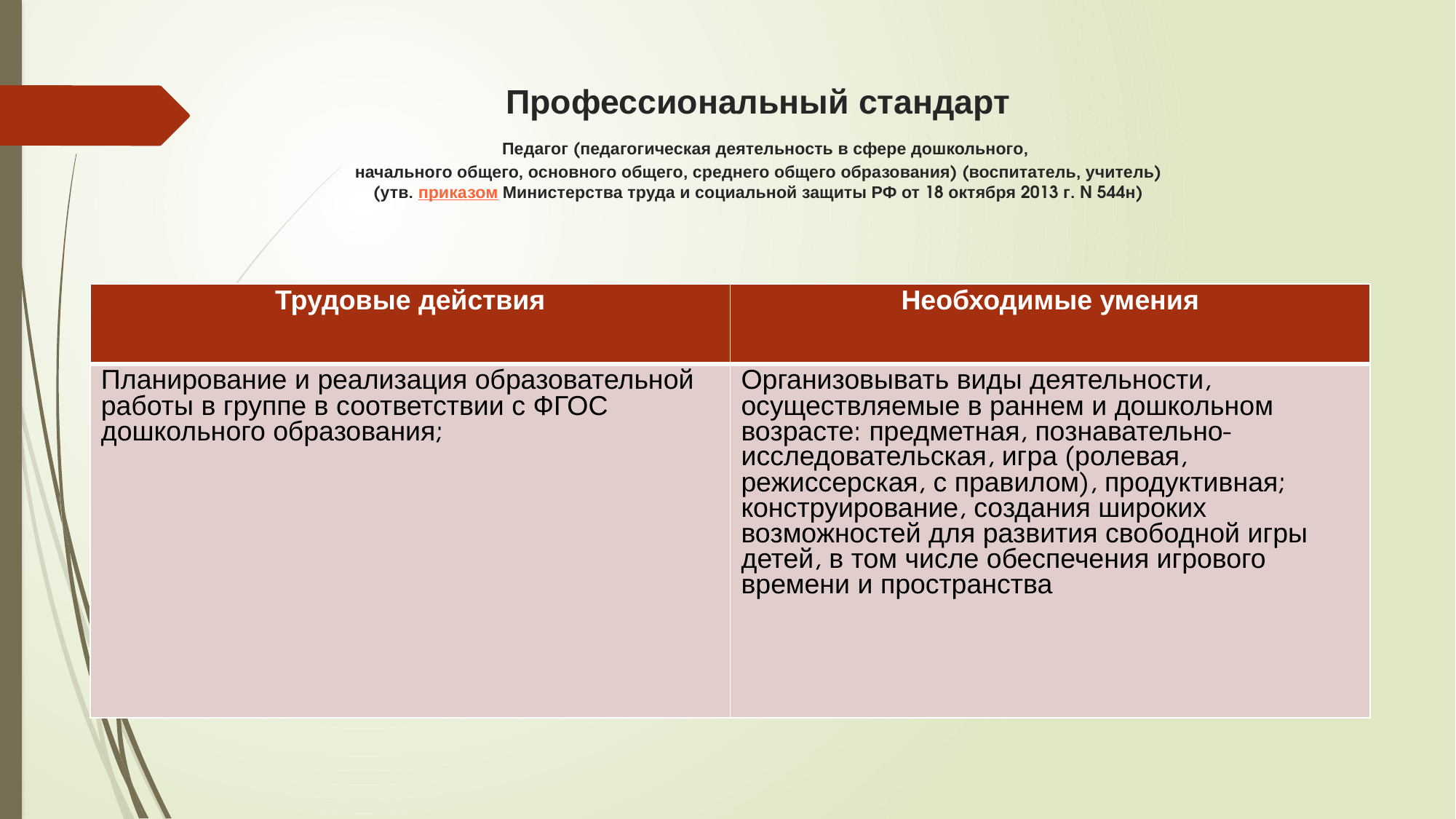

# Профессиональный стандарт   Педагог (педагогическая деятельность в сфере дошкольного, начального общего, основного общего, среднего общего образования) (воспитатель, учитель) (утв. приказом Министерства труда и социальной защиты РФ от 18 октября 2013 г. N 544н)
| Трудовые действия | Необходимые умения |
| --- | --- |
| Планирование и реализация образовательной работы в группе в соответствии с ФГОС дошкольного образования; | Организовывать виды деятельности, осуществляемые в раннем и дошкольном возрасте: предметная, познавательно-исследовательская, игра (ролевая, режиссерская, с правилом), продуктивная; конструирование, создания широких возможностей для развития свободной игры детей, в том числе обеспечения игрового времени и пространства |